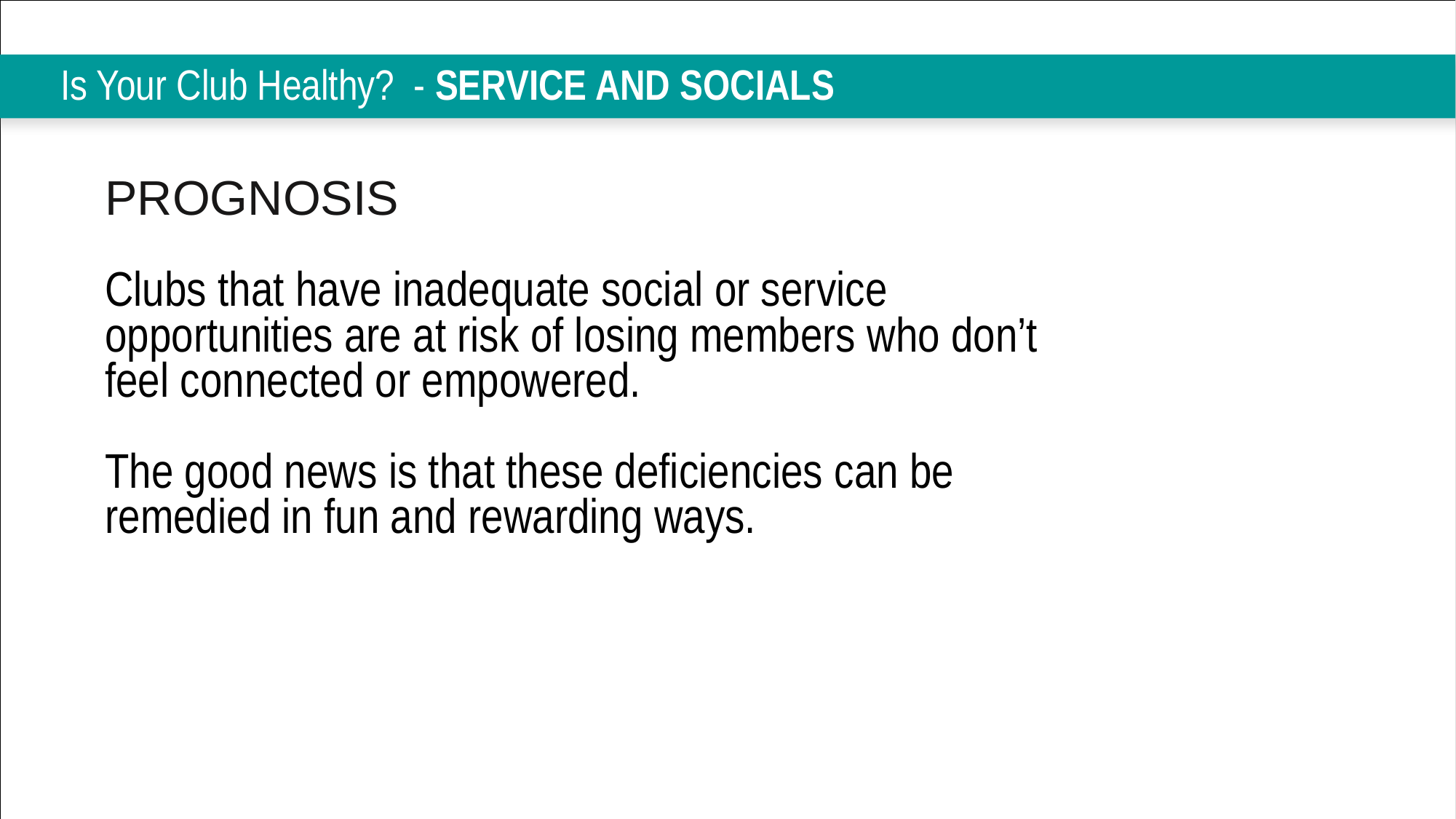

# Is Your Club Healthy?  - SERVICE AND SOCIALS
| PROGNOSIS Clubs that have inadequate social or service opportunities are at risk of losing members who don’t feel connected or empowered. The good news is that these deficiencies can be remedied in fun and rewarding ways. |
| --- |
|  |
|  |
|  |
|  |
|  |
|  |
|  |